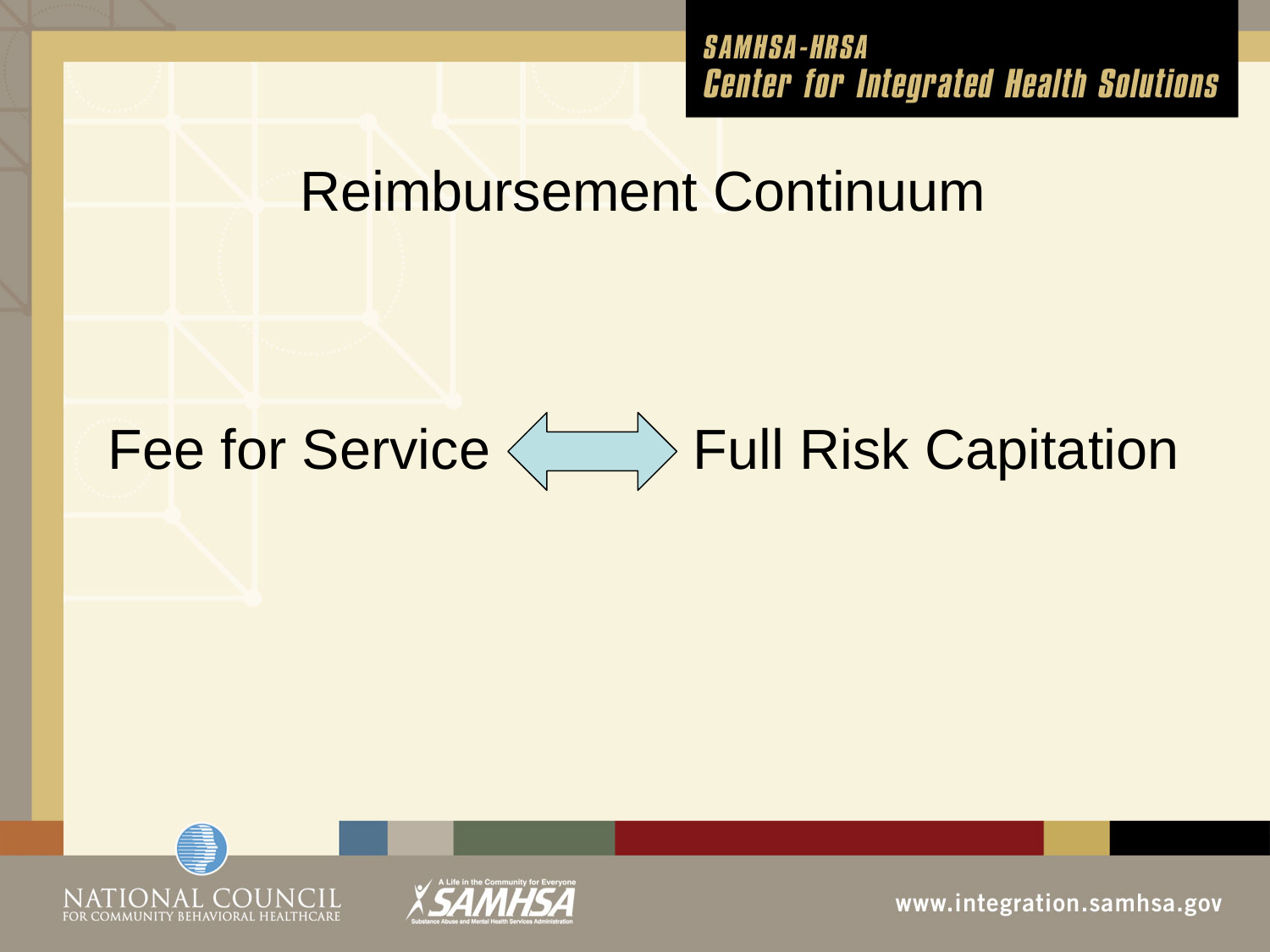

# Reimbursement Continuum

Fee for Service             Full Risk Capitation